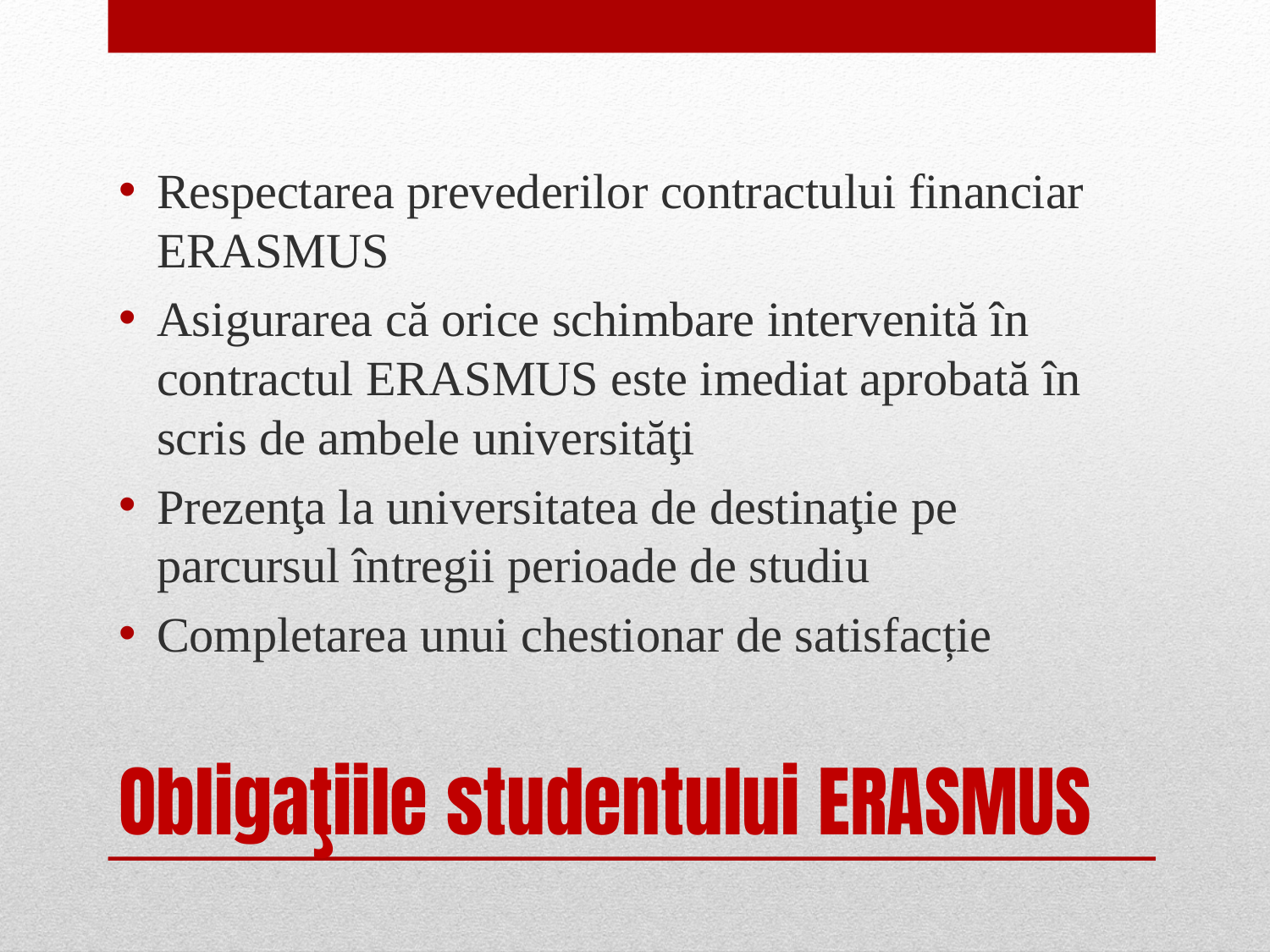

Respectarea prevederilor contractului financiar ERASMUS
Asigurarea că orice schimbare intervenită în contractul ERASMUS este imediat aprobată în scris de ambele universităţi
Prezenţa la universitatea de destinaţie pe parcursul întregii perioade de studiu
Completarea unui chestionar de satisfacție
# Obligaţiile studentului ERASMUS